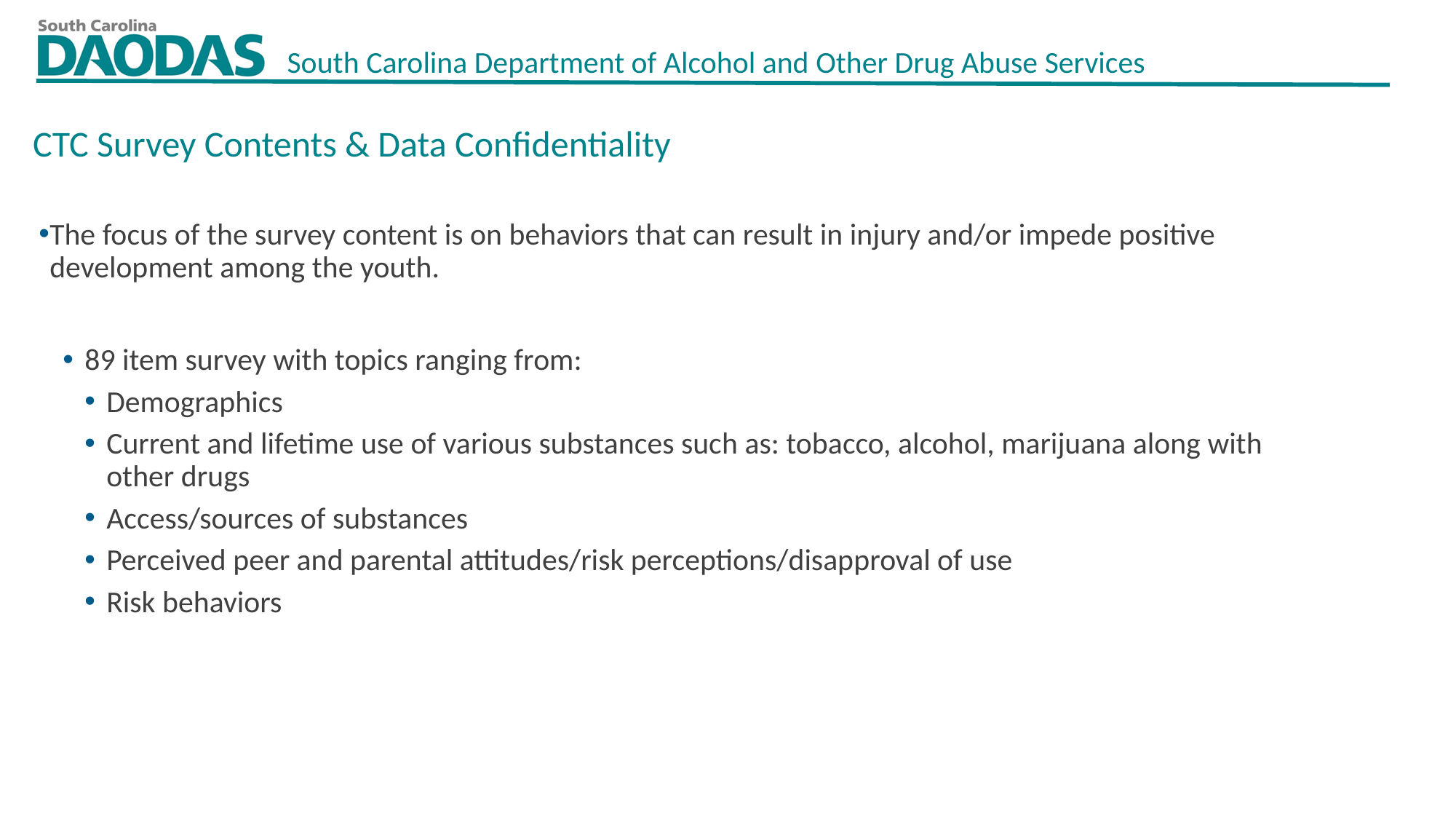

CTC Survey Contents & Data Confidentiality
The focus of the survey content is on behaviors that can result in injury and/or impede positive development among the youth.

89 item survey with topics ranging from:
Demographics
Current and lifetime use of various substances such as: tobacco, alcohol, marijuana along with other drugs
Access/sources of substances
Perceived peer and parental attitudes/risk perceptions/disapproval of use
Risk behaviors

11/4/2021